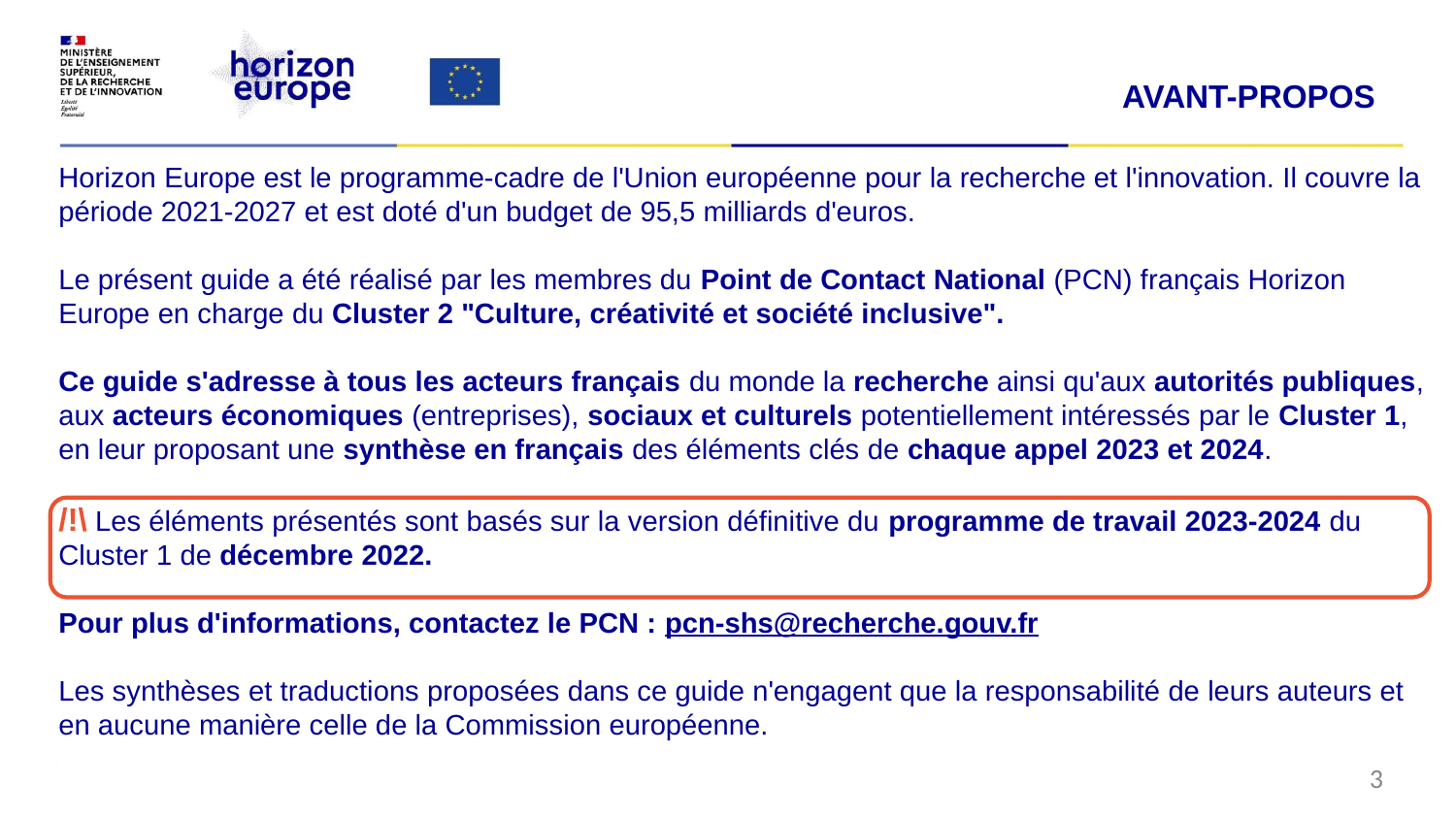

AVANT-PROPOS
# Horizon Europe est le programme-cadre de l'Union européenne pour la recherche et l'innovation. Il couvre la période 2021-2027 et est doté d'un budget de 95,5 milliards d'euros. Le présent guide a été réalisé par les membres du Point de Contact National (PCN) français Horizon Europe en charge du Cluster 2 "Culture, créativité et société inclusive". Ce guide s'adresse à tous les acteurs français du monde la recherche ainsi qu'aux autorités publiques, aux acteurs économiques (entreprises), sociaux et culturels potentiellement intéressés par le Cluster 1, en leur proposant une synthèse en français des éléments clés de chaque appel 2023 et 2024. /!\ Les éléments présentés sont basés sur la version définitive du programme de travail 2023-2024 du Cluster 1 de décembre 2022. Pour plus d'informations, contactez le PCN : pcn-shs@recherche.gouv.fr  Les synthèses et traductions proposées dans ce guide n'engagent que la responsabilité de leurs auteurs et en aucune manière celle de la Commission européenne.

3